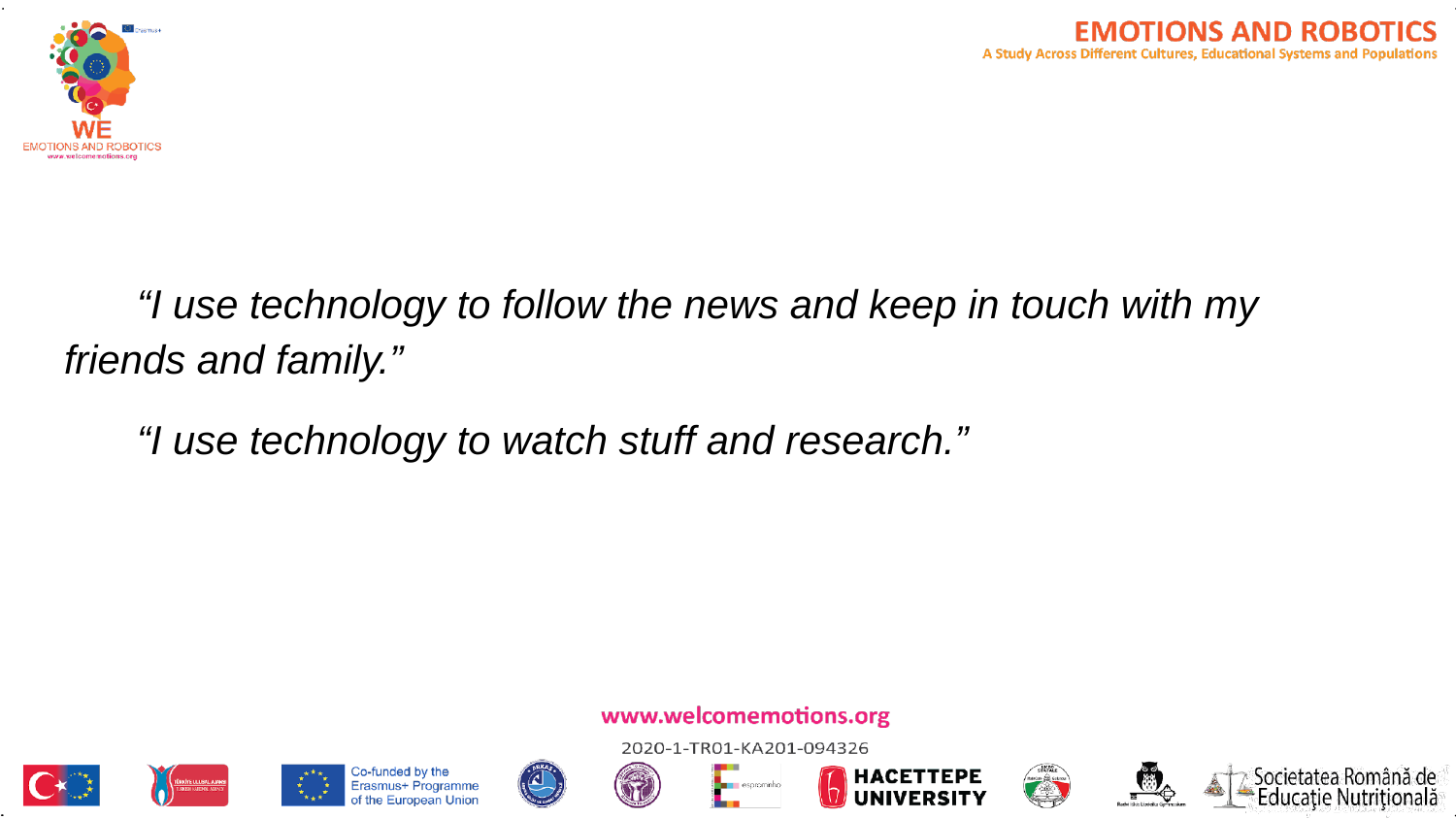

“I use technology to follow the news and keep in touch with my friends and family.”
“I use technology to watch stuff and research.”